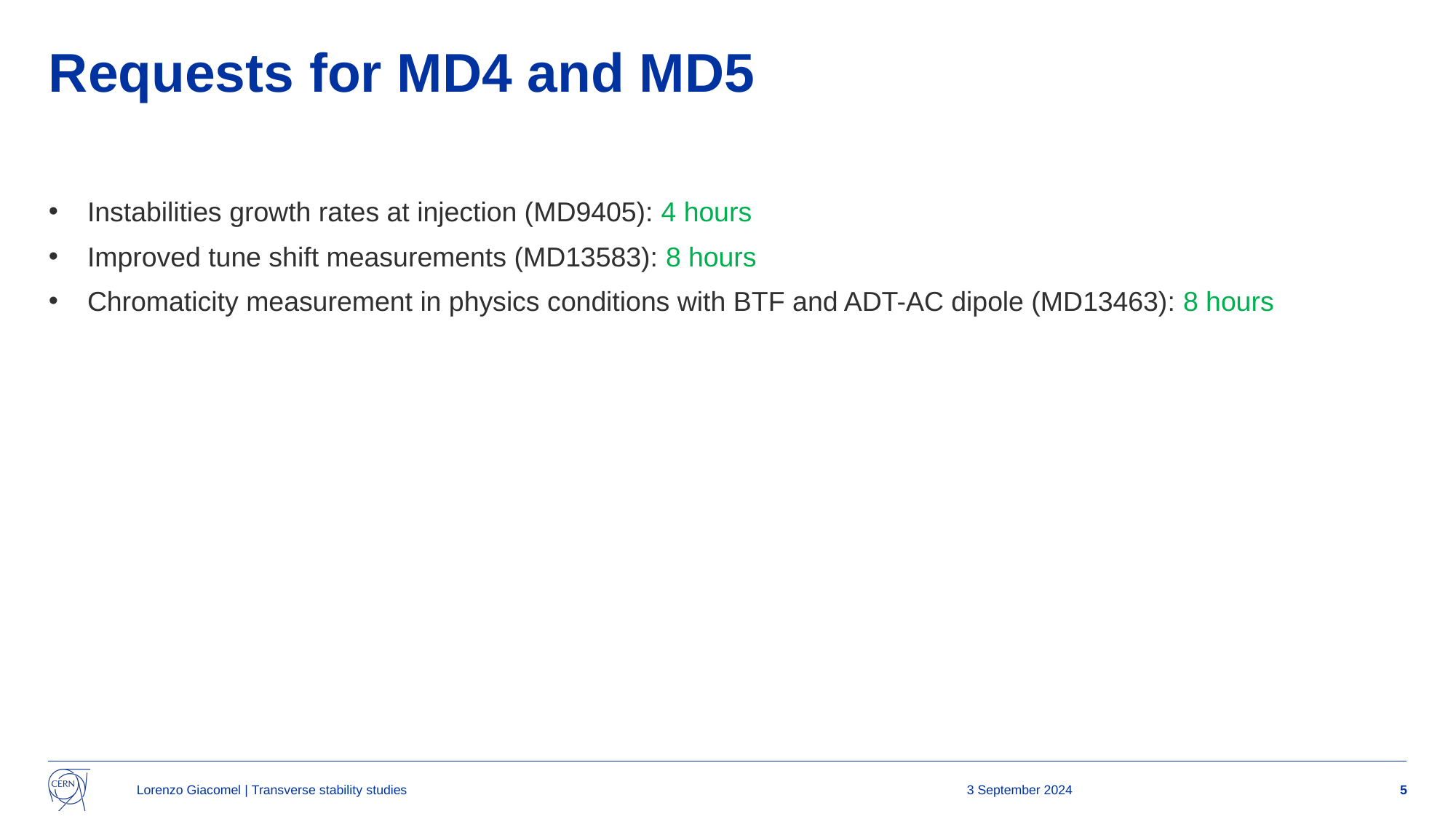

# Requests for MD4 and MD5
Instabilities growth rates at injection (MD9405): 4 hours
Improved tune shift measurements (MD13583): 8 hours
Chromaticity measurement in physics conditions with BTF and ADT-AC dipole (MD13463): 8 hours

Lorenzo Giacomel | Transverse stability studies
3 September 2024
5